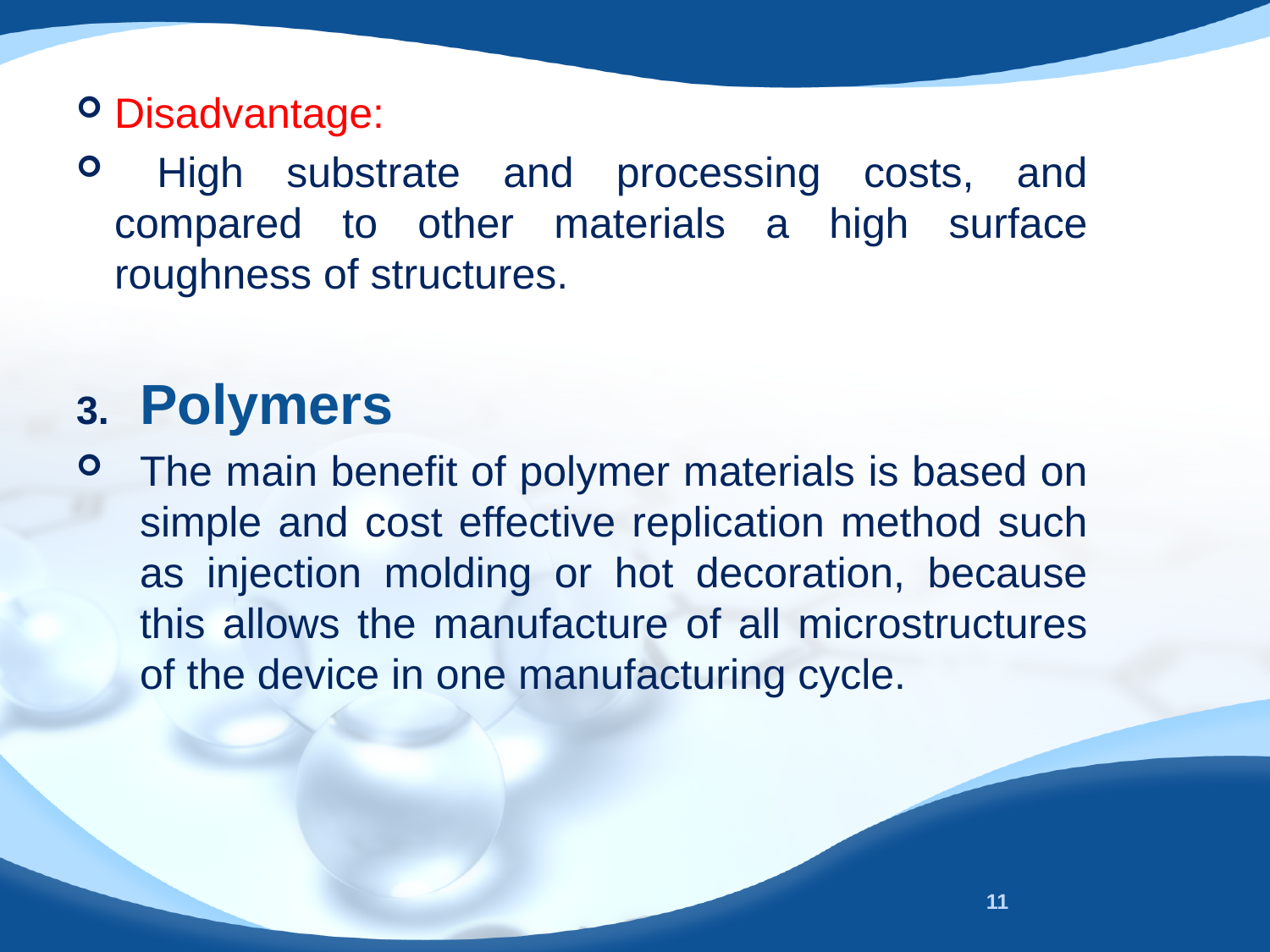

Disadvantage:
 High substrate and processing costs, and compared to other materials a high surface roughness of structures.

Polymers
The main benefit of polymer materials is based on simple and cost effective replication method such as injection molding or hot decoration, because this allows the manufacture of all microstructures of the device in one manufacturing cycle.
11